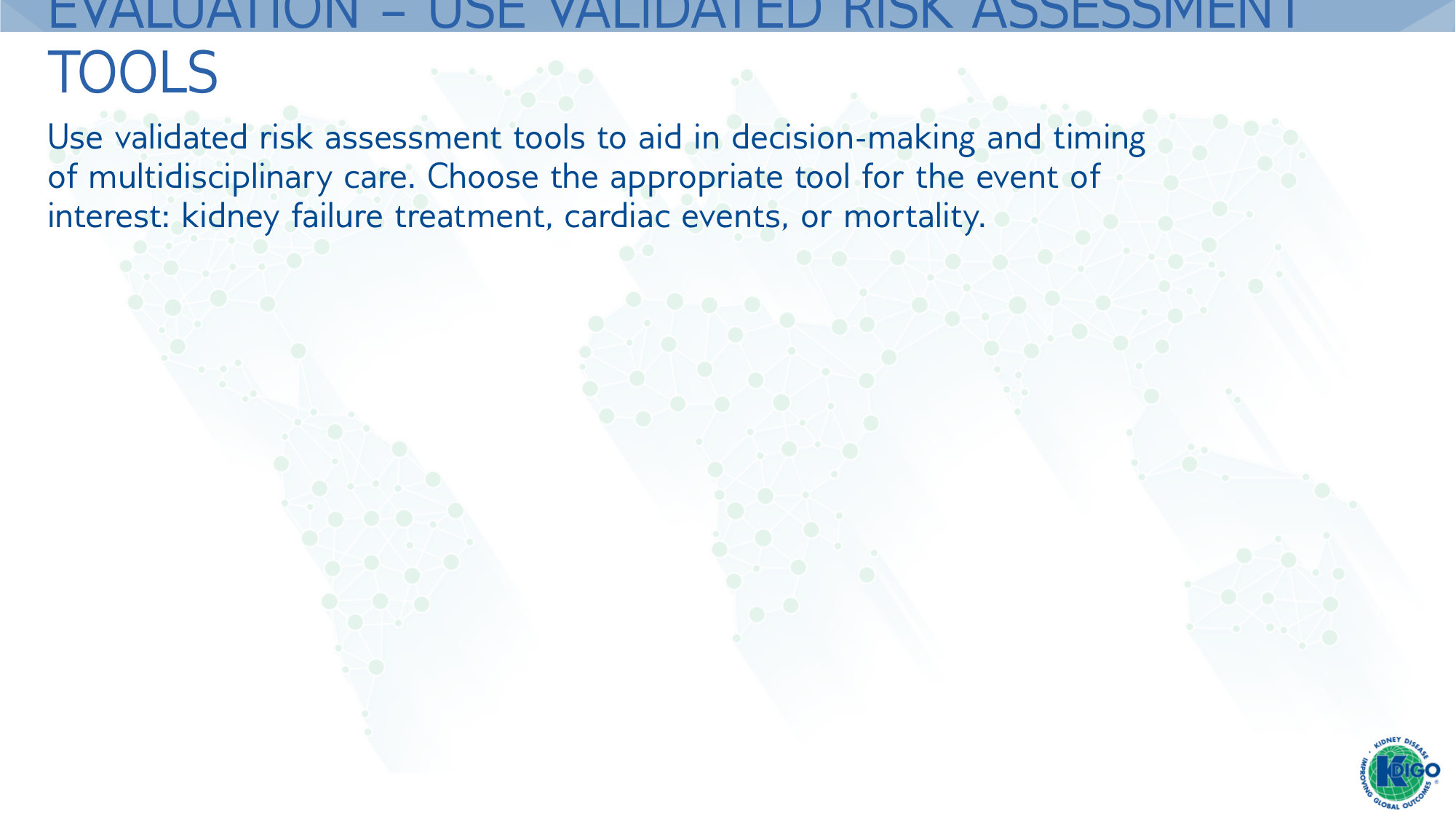

# Evaluation – Use Validated Risk Assessment Tools
Use validated risk assessment tools to aid in decision-making and timing
of multidisciplinary care. Choose the appropriate tool for the event of
interest: kidney failure treatment, cardiac events, or mortality.